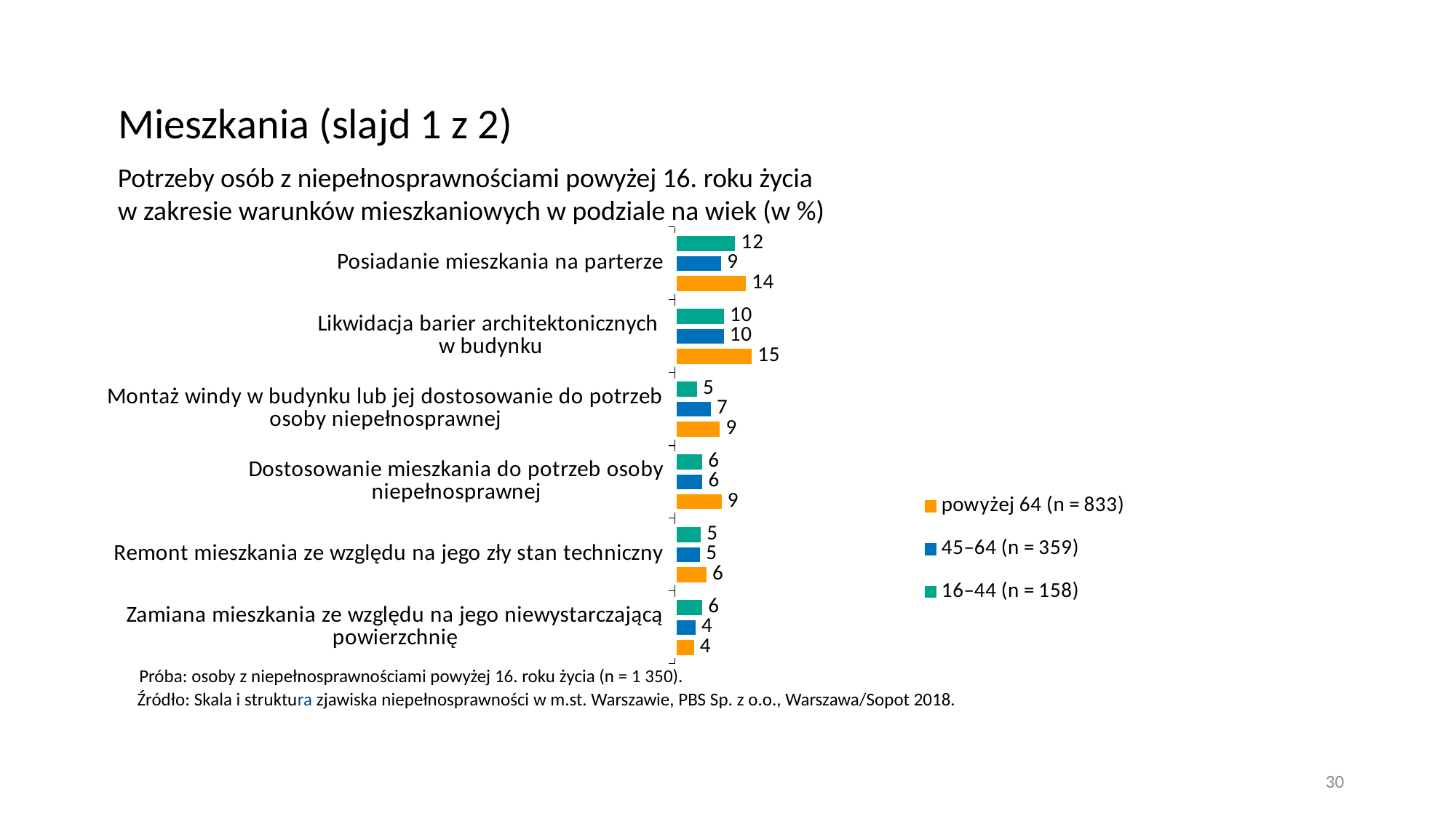

# Mieszkania (slajd 1 z 2)
Potrzeby osób z niepełnosprawnościami powyżej 16. roku życia w zakresie warunków mieszkaniowych w podziale na wiek (w %)

### Chart

| Category | 16–44 (n = 158) | 45–64 (n = 359) | powyżej 64 (n = 833) |
|---|---|---|---|
| Posiadanie mieszkania na parterze | 11.92081138351799 | 9.25491487462772 | 14.0 |
| Likwidacja barier architektonicznych
w budynku | 9.768230844530466 | 9.739554106241126 | 15.133391416884917 |
| Montaż windy w budynku lub jej dostosowanie do potrzeb osoby niepełnosprawnej | 4.599310668818254 | 7.25893929901298 | 9.0 |
| Dostosowanie mieszkania do potrzeb osoby niepełnosprawnej | 5.61257770597139 | 5.618686120246492 | 9.334047156753472 |
| Remont mieszkania ze względu na jego zły stan techniczny | 5.315657420830198 | 5.209308295375745 | 6.419241819060005 |
| Zamiana mieszkania ze względu na jego niewystarczającą powierzchnię | 5.609683632829678 | 4.302619525955474 | 4.0 |
Próba: osoby z niepełnosprawnościami powyżej 16. roku życia (n = 1 350).
Źródło: Skala i struktura zjawiska niepełnosprawności w m.st. Warszawie, PBS Sp. z o.o., Warszawa/Sopot 2018.
30